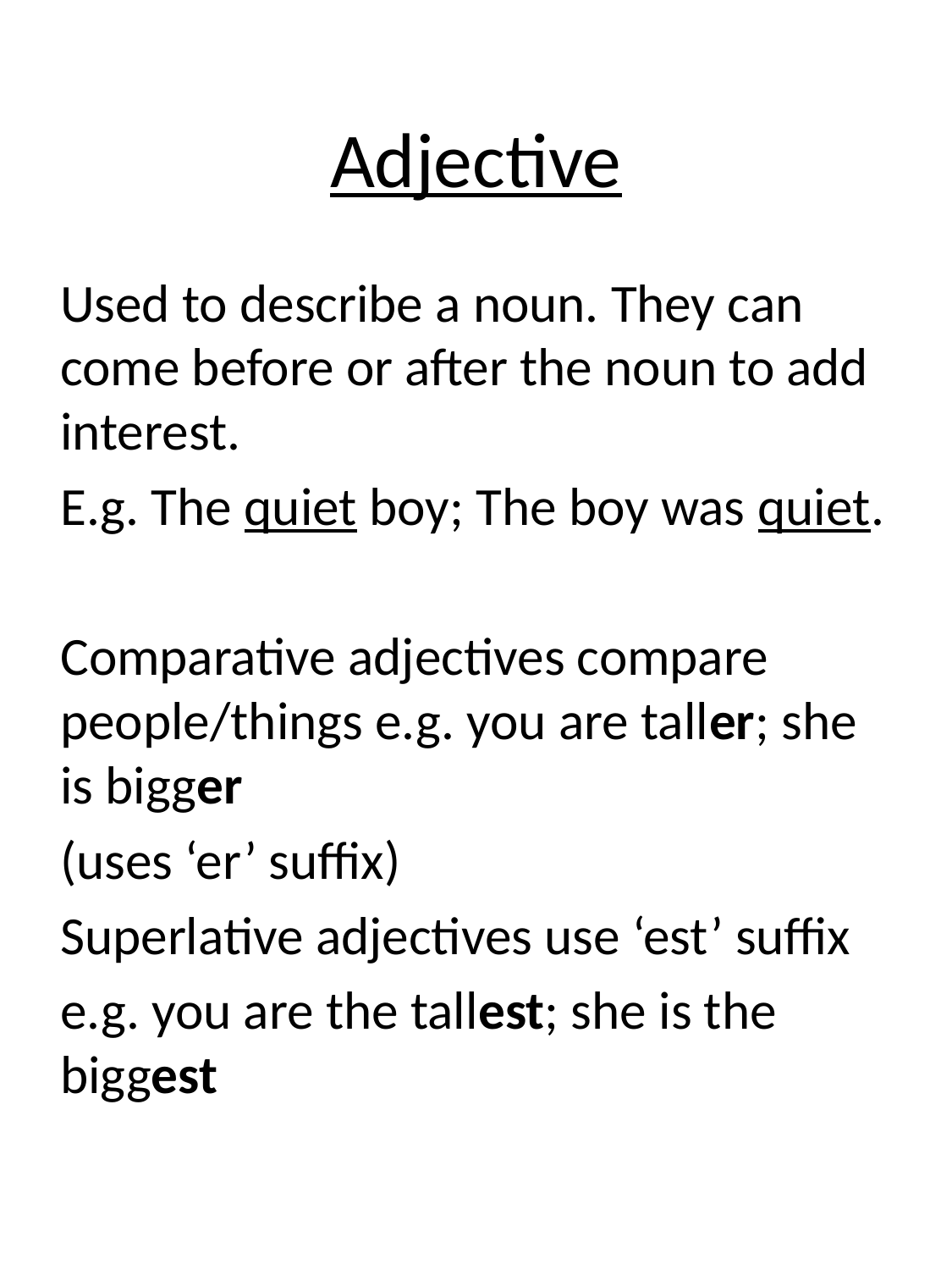

# Adjective
Used to describe a noun. They can come before or after the noun to add interest.
E.g. The quiet boy; The boy was quiet.

Comparative adjectives compare people/things e.g. you are taller; she is bigger
(uses ‘er’ suffix)
Superlative adjectives use ‘est’ suffix
e.g. you are the tallest; she is the biggest